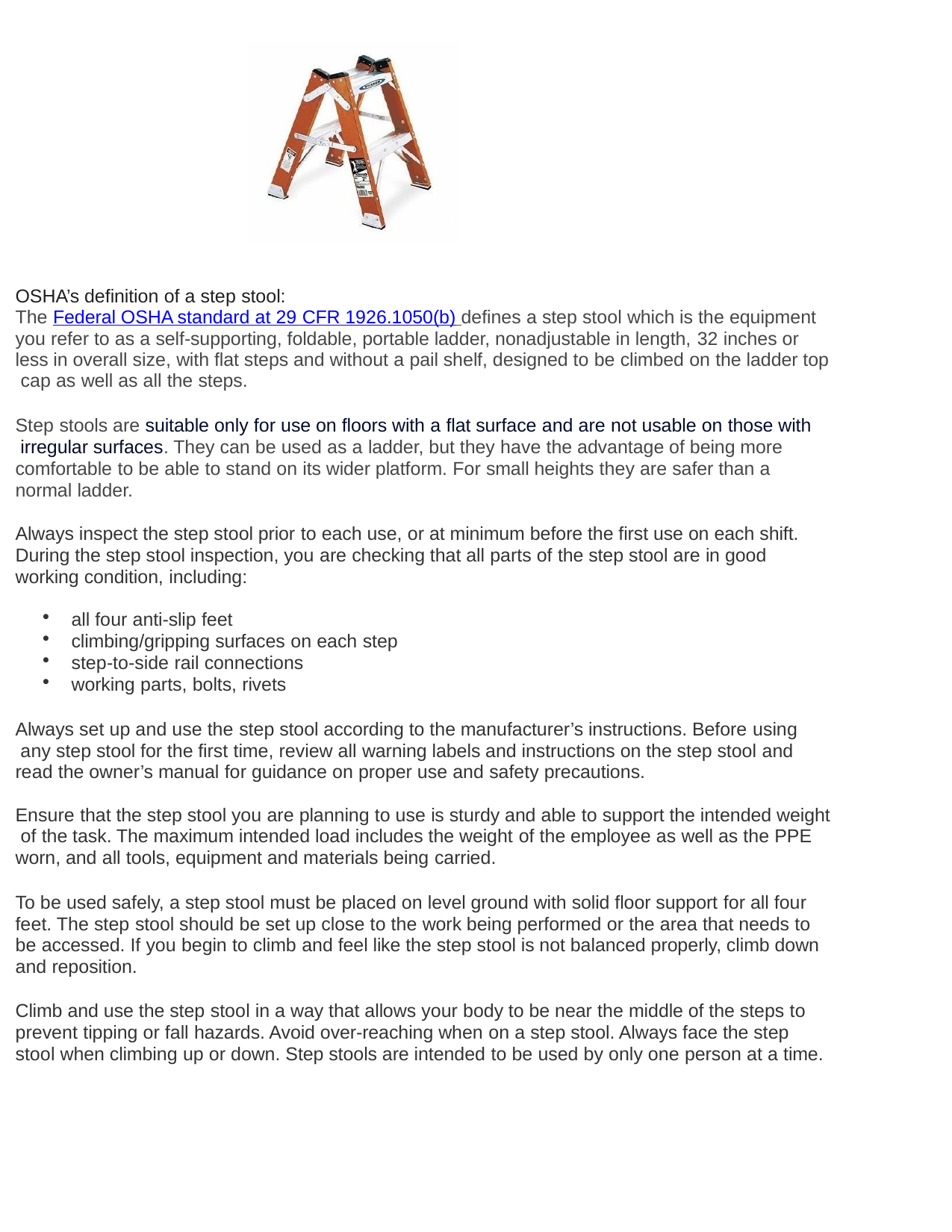

OSHA’s definition of a step stool:
The Federal OSHA standard at 29 CFR 1926.1050(b) defines a step stool which is the equipment  you refer to as a self-supporting, foldable, portable ladder, nonadjustable in length, 32 inches or  less in overall size, with flat steps and without a pail shelf, designed to be climbed on the ladder top  cap as well as all the steps.

Step stools are suitable only for use on floors with a flat surface and are not usable on those with  irregular surfaces. They can be used as a ladder, but they have the advantage of being more  comfortable to be able to stand on its wider platform. For small heights they are safer than a  normal ladder.

Always inspect the step stool prior to each use, or at minimum before the first use on each shift.  During the step stool inspection, you are checking that all parts of the step stool are in good  working condition, including:

all four anti-slip feet
climbing/gripping surfaces on each step
step-to-side rail connections
working parts, bolts, rivets

Always set up and use the step stool according to the manufacturer’s instructions. Before using  any step stool for the first time, review all warning labels and instructions on the step stool and  read the owner’s manual for guidance on proper use and safety precautions.

Ensure that the step stool you are planning to use is sturdy and able to support the intended weight  of the task. The maximum intended load includes the weight of the employee as well as the PPE  worn, and all tools, equipment and materials being carried.

To be used safely, a step stool must be placed on level ground with solid floor support for all four  feet. The step stool should be set up close to the work being performed or the area that needs to  be accessed. If you begin to climb and feel like the step stool is not balanced properly, climb down  and reposition.

Climb and use the step stool in a way that allows your body to be near the middle of the steps to  prevent tipping or fall hazards. Avoid over-reaching when on a step stool. Always face the step  stool when climbing up or down. Step stools are intended to be used by only one person at a time.